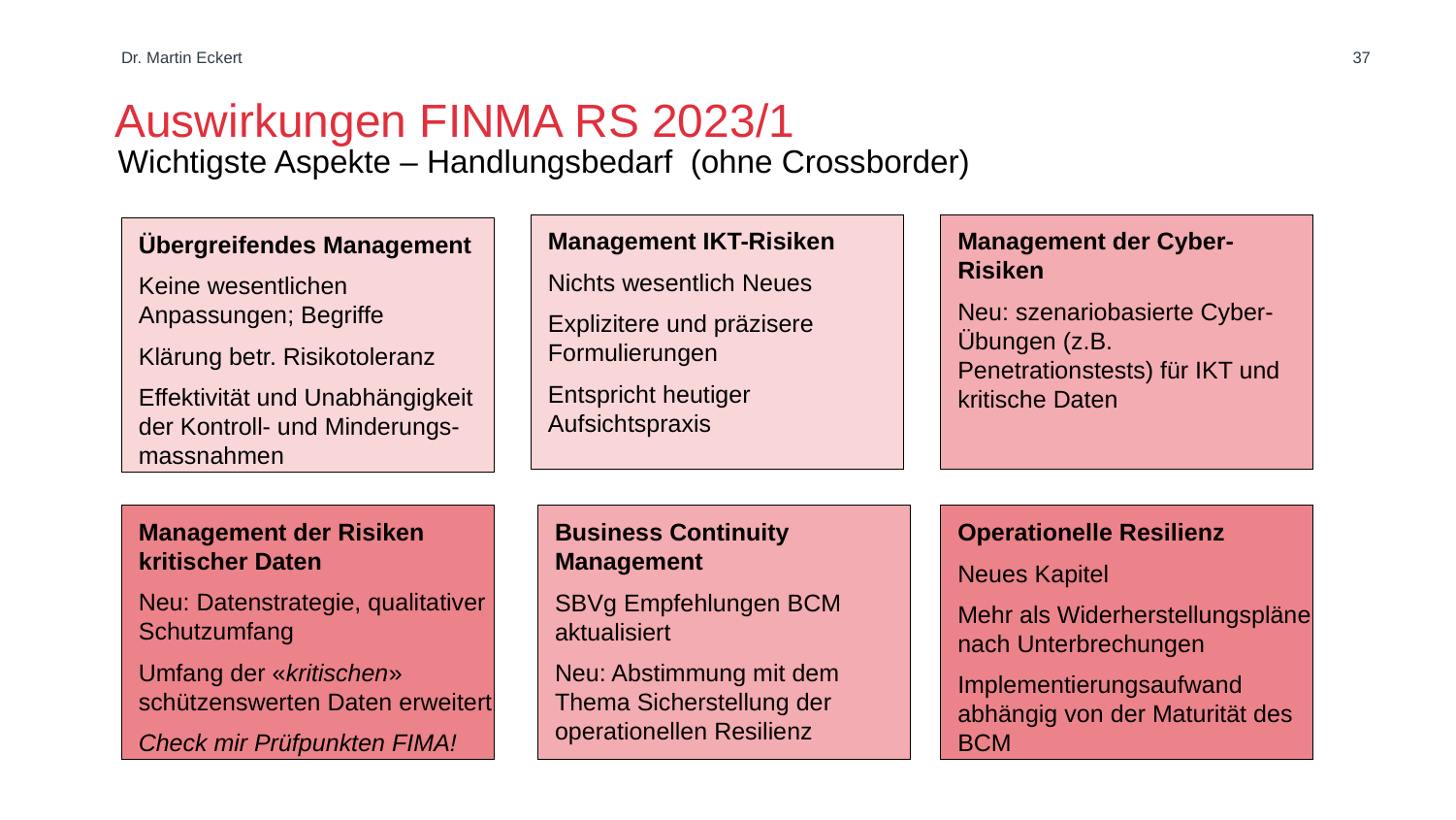

# Auswirkungen FINMA RS 2023/1
Dr. Martin Eckert
37

Wichtigste Aspekte – Handlungsbedarf  (ohne Crossborder)
Management IKT-Risiken
Nichts wesentlich Neues
Explizitere und präzisere Formulierungen
Entspricht heutiger Aufsichtspraxis

Management der Cyber-Risiken
Neu: szenariobasierte Cyber-Übungen (z.B. Penetrationstests) für IKT und kritische Daten
Übergreifendes Management
Keine wesentlichen Anpassungen; Begriffe
Klärung betr. Risikotoleranz
Effektivität und Unabhängigkeit der Kontroll- und Minderungs-massnahmen

Management der Risiken kritischer Daten
Neu: Datenstrategie, qualitativer Schutzumfang
Umfang der «kritischen» schützenswerten Daten erweitert
Check mir Prüfpunkten FIMA!

Business Continuity Management
SBVg Empfehlungen BCM aktualisiert
Neu: Abstimmung mit dem Thema Sicherstellung der operationellen Resilienz
Operationelle Resilienz
Neues Kapitel
Mehr als Widerherstellungspläne nach Unterbrechungen
Implementierungsaufwand abhängig von der Maturität des BCM